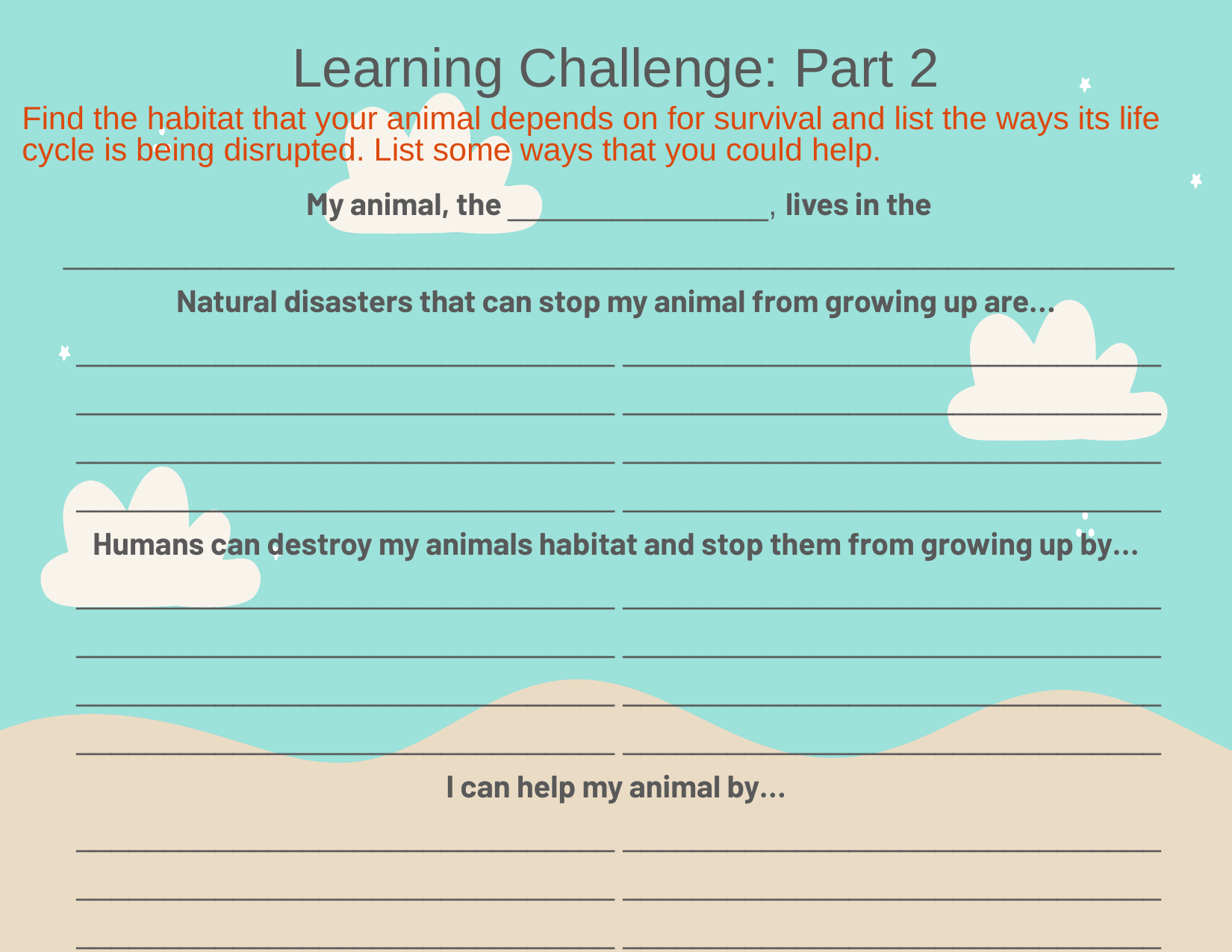

Learning Challenge: Part 2
Find the habitat that your animal depends on for survival and list the ways its life cycle is being disrupted. List some ways that you could help.
My animal, the _______________, lives in the
________________________________________________________________
Natural disasters that can stop my animal from growing up are…
_______________________________ _______________________________
_______________________________ _______________________________
_______________________________ _______________________________
_______________________________ _______________________________
Humans can destroy my animals habitat and stop them from growing up by…
_______________________________ _______________________________
_______________________________ _______________________________
_______________________________ _______________________________
_______________________________ _______________________________
I can help my animal by…
_______________________________ _______________________________
_______________________________ _______________________________
_______________________________ _______________________________
_______________________________ _______________________________